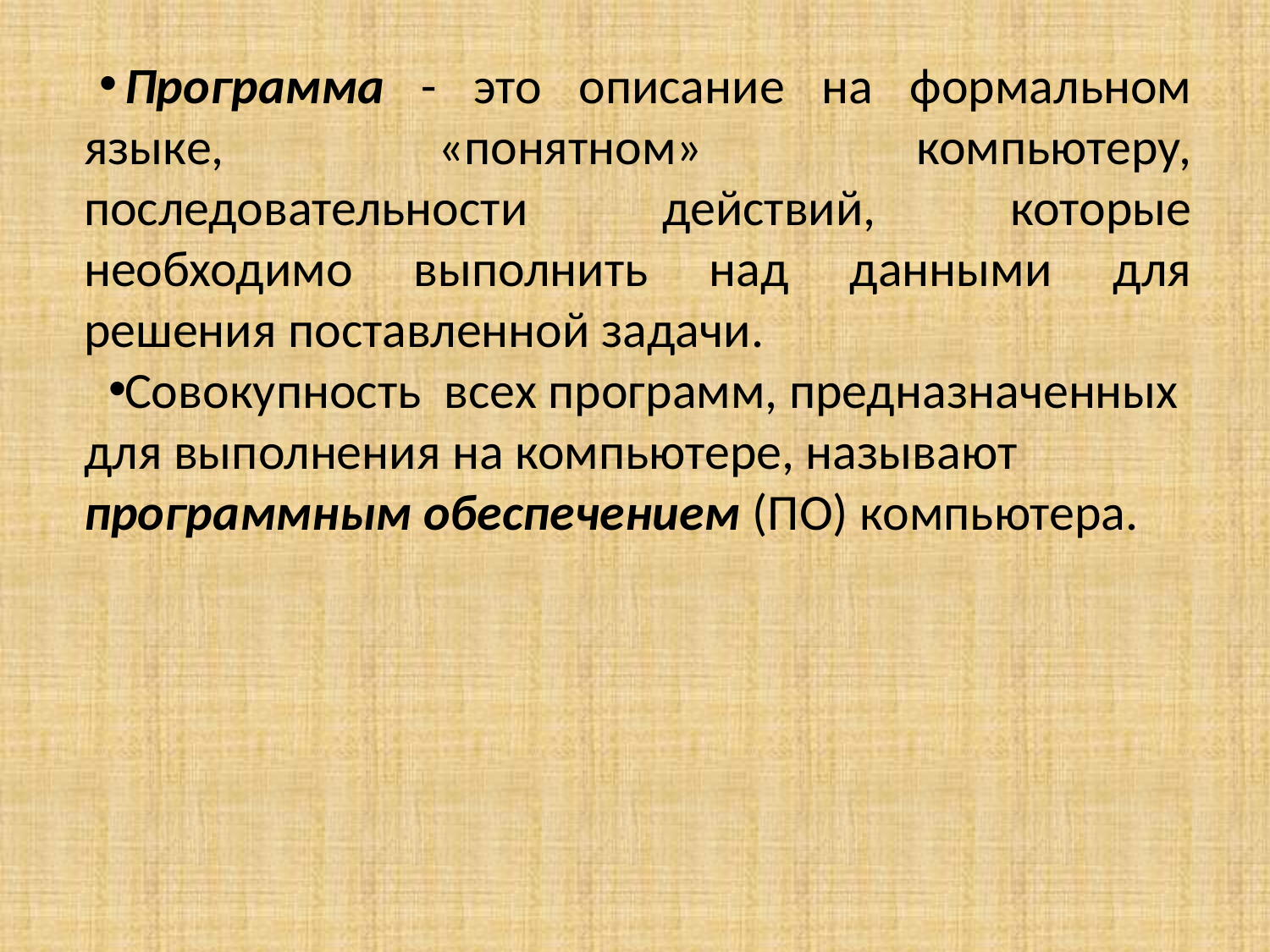

Программа - это описание на формальном языке, «понятном» компьютеру, последовательности действий, которые необходимо выполнить над данными для решения поставленной задачи.
Совокупность  всех программ, предназначенных для выполнения на компьютере, называют программным обеспечением (ПО) компьютера.